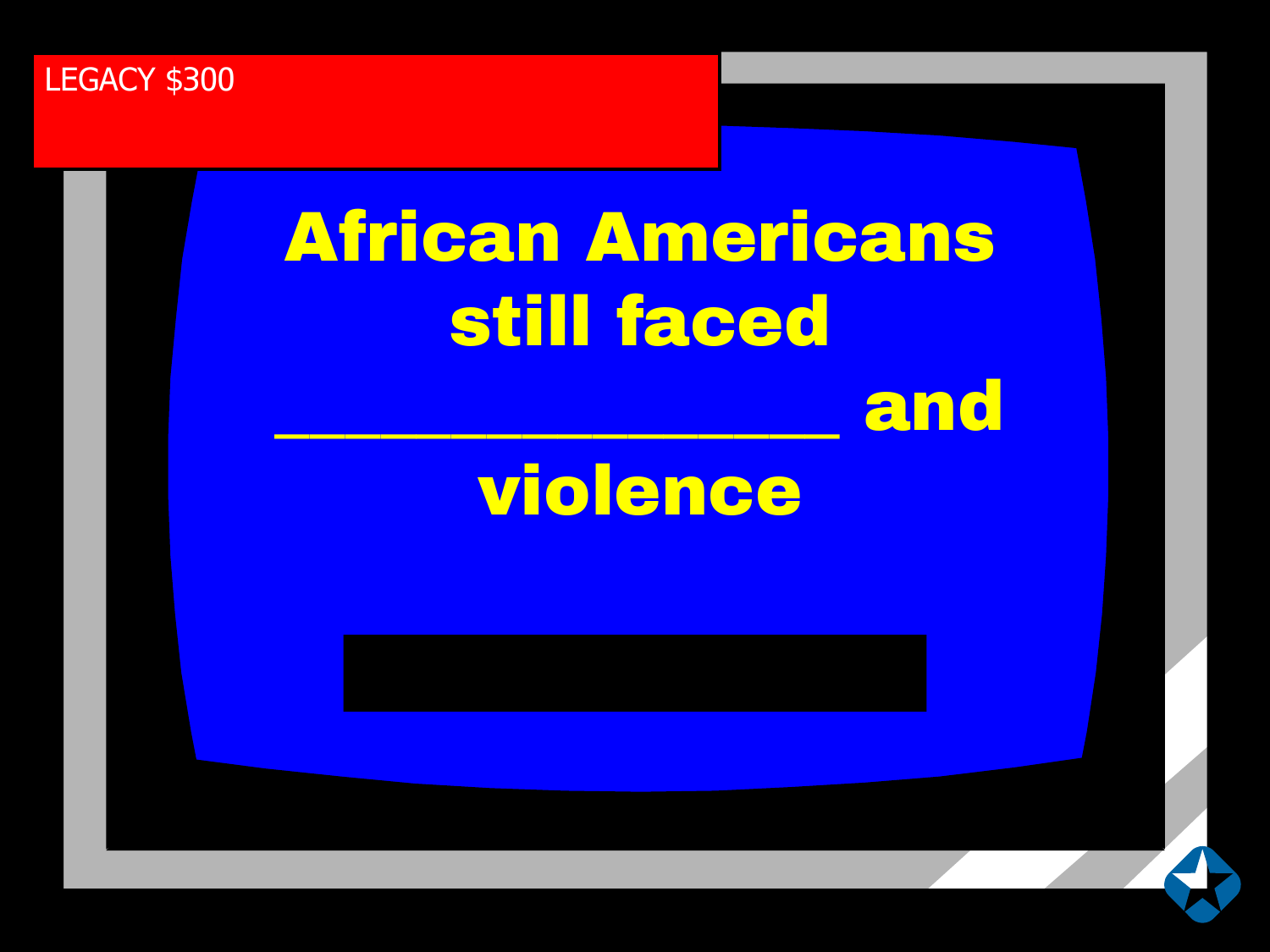

LEGACY $300
African Americans still faced ________________ and violence
POVERTY